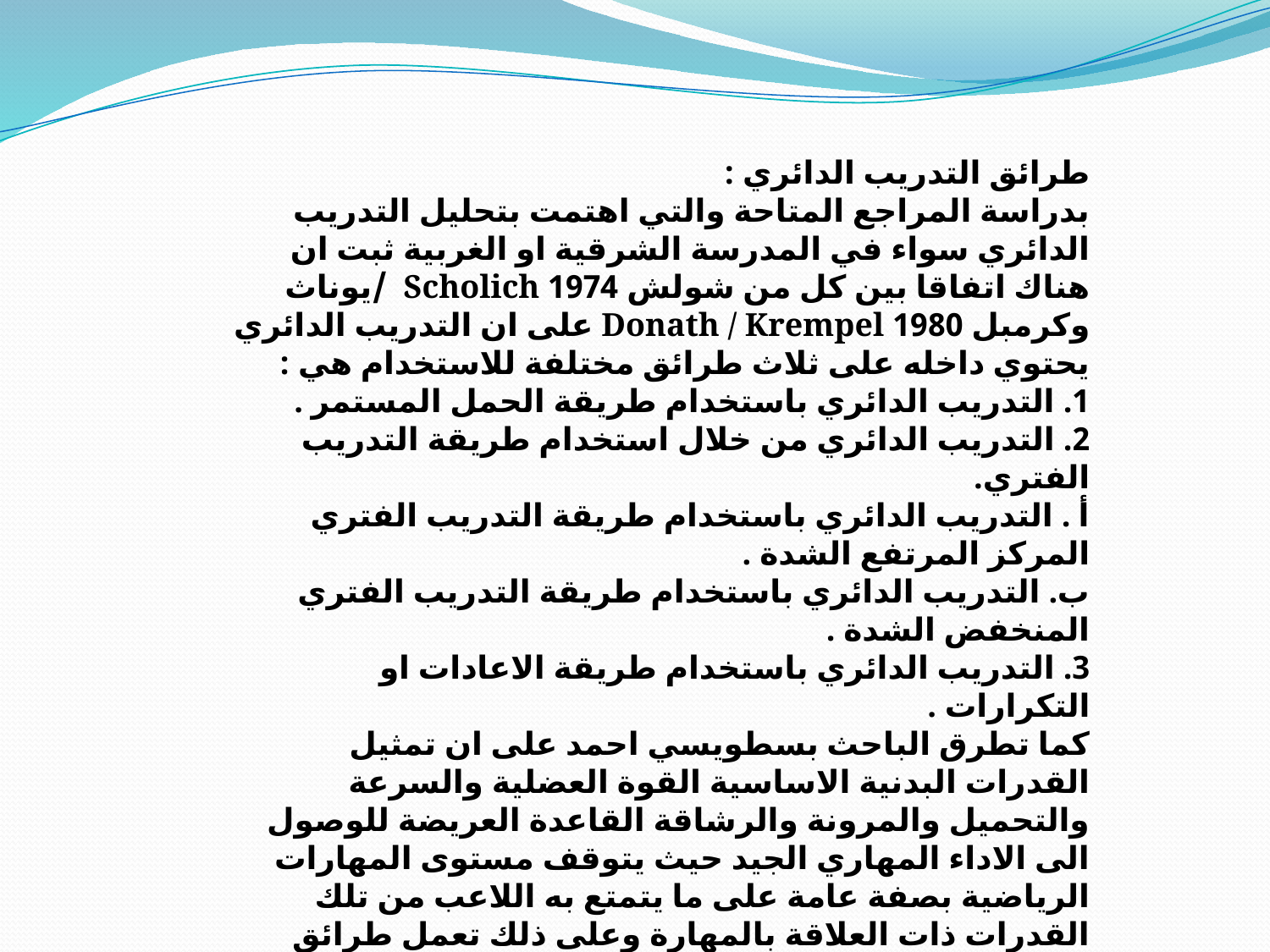

طرائق التدريب الدائري :
بدراسة المراجع المتاحة والتي اهتمت بتحليل التدريب الدائري سواء في المدرسة الشرقية او الغربية ثبت ان هناك اتفاقا بين كل من شولش 1974 Scholich  /يوناث وكرمبل 1980 Donath / Krempel على ان التدريب الدائري يحتوي داخله على ثلاث طرائق مختلفة للاستخدام هي :
1. التدريب الدائري باستخدام طريقة الحمل المستمر .
2. التدريب الدائري من خلال استخدام طريقة التدريب الفتري.
أ . التدريب الدائري باستخدام طريقة التدريب الفتري المركز المرتفع الشدة .
ب. التدريب الدائري باستخدام طريقة التدريب الفتري المنخفض الشدة .
3. التدريب الدائري باستخدام طريقة الاعادات او التكرارات .
كما تطرق الباحث بسطويسي احمد على ان تمثيل القدرات البدنية الاساسية القوة العضلية والسرعة والتحميل والمرونة والرشاقة القاعدة العريضة للوصول الى الاداء المهاري الجيد حيث يتوقف مستوى المهارات الرياضية بصفة عامة على ما يتمتع به اللاعب من تلك القدرات ذات العلاقة بالمهارة وعلى ذلك تعمل طرائق التدريب المختلفة بالارتقاء بمستوى تلك القدرات من خلال ديناميكية العمل مع مكونات التصويب ، اما طرائق التدريب الاساسية الخاصة بتنمية وبتقدم مستوى كل من القوة العضلية والسرعة والتحمل .